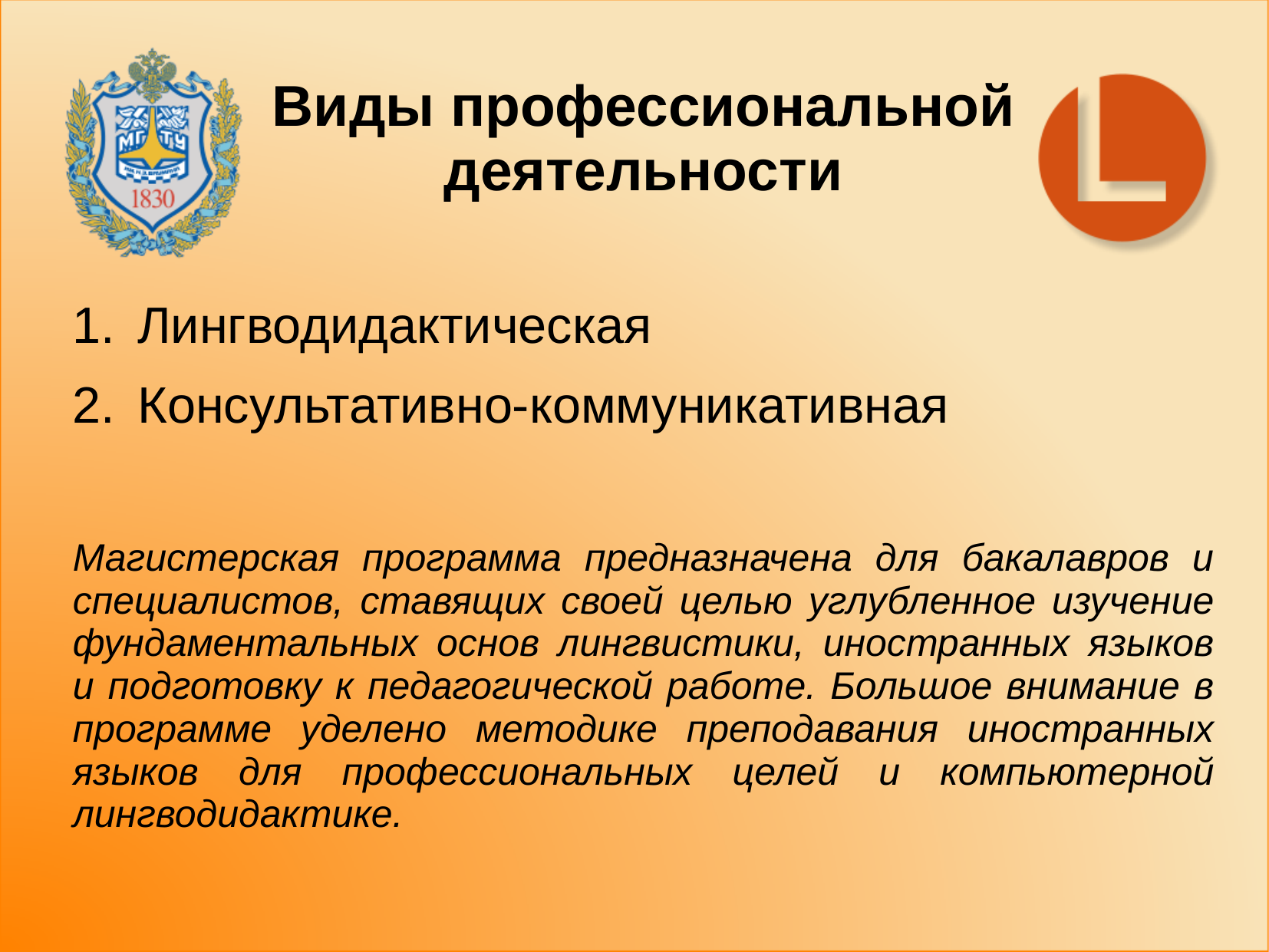

# Виды профессиональной деятельности
Лингводидактическая
Консультативно-коммуникативная

Магистерская программа предназначена для бакалавров и специалистов, ставящих своей целью углубленное изучение фундаментальных основ лингвистики, иностранных языков и подготовку к педагогической работе. Большое внимание в программе уделено методике преподавания иностранных языков для профессиональных целей и компьютерной лингводидактике.